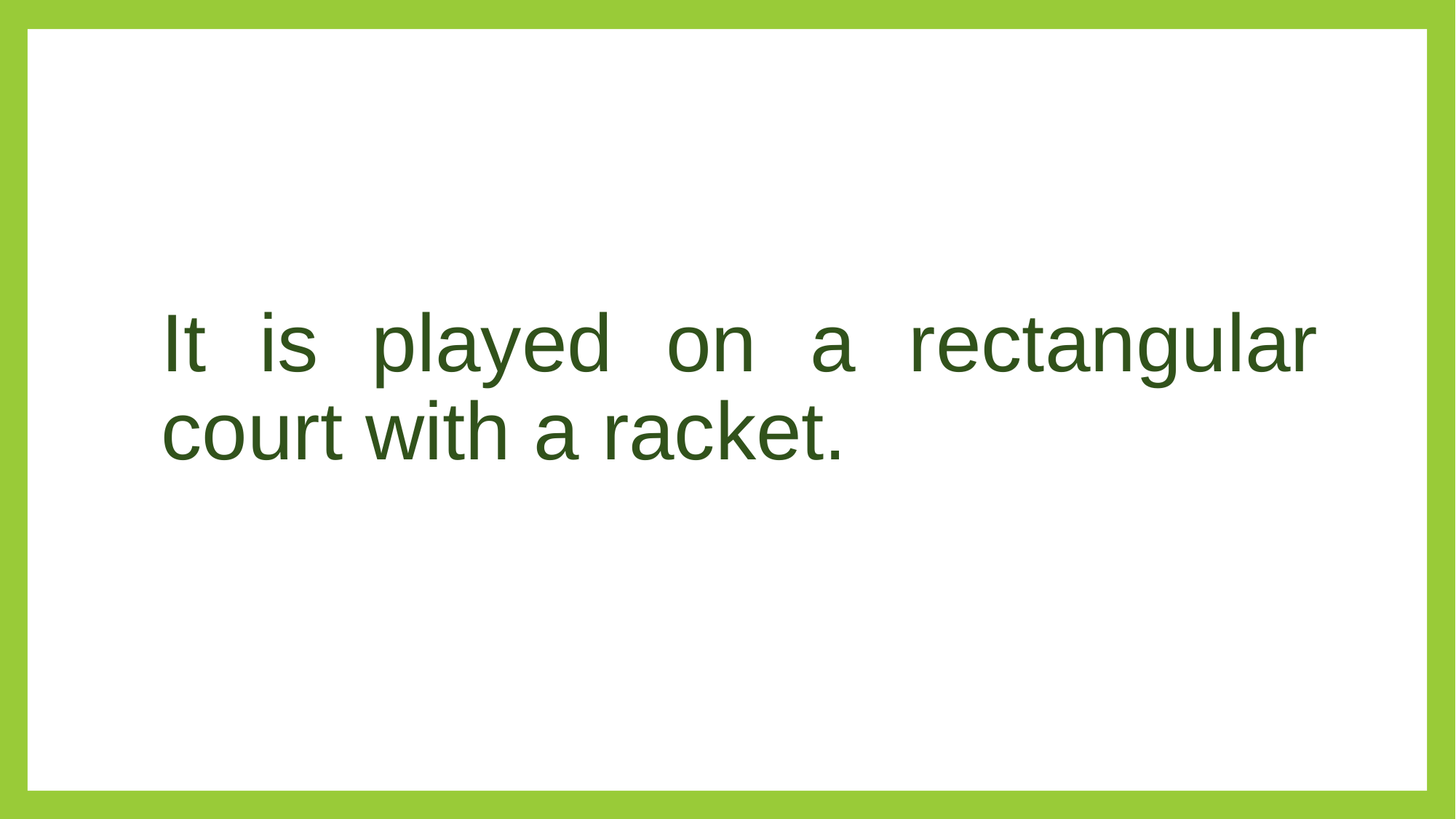

# It is played on a rectangular court with a racket.